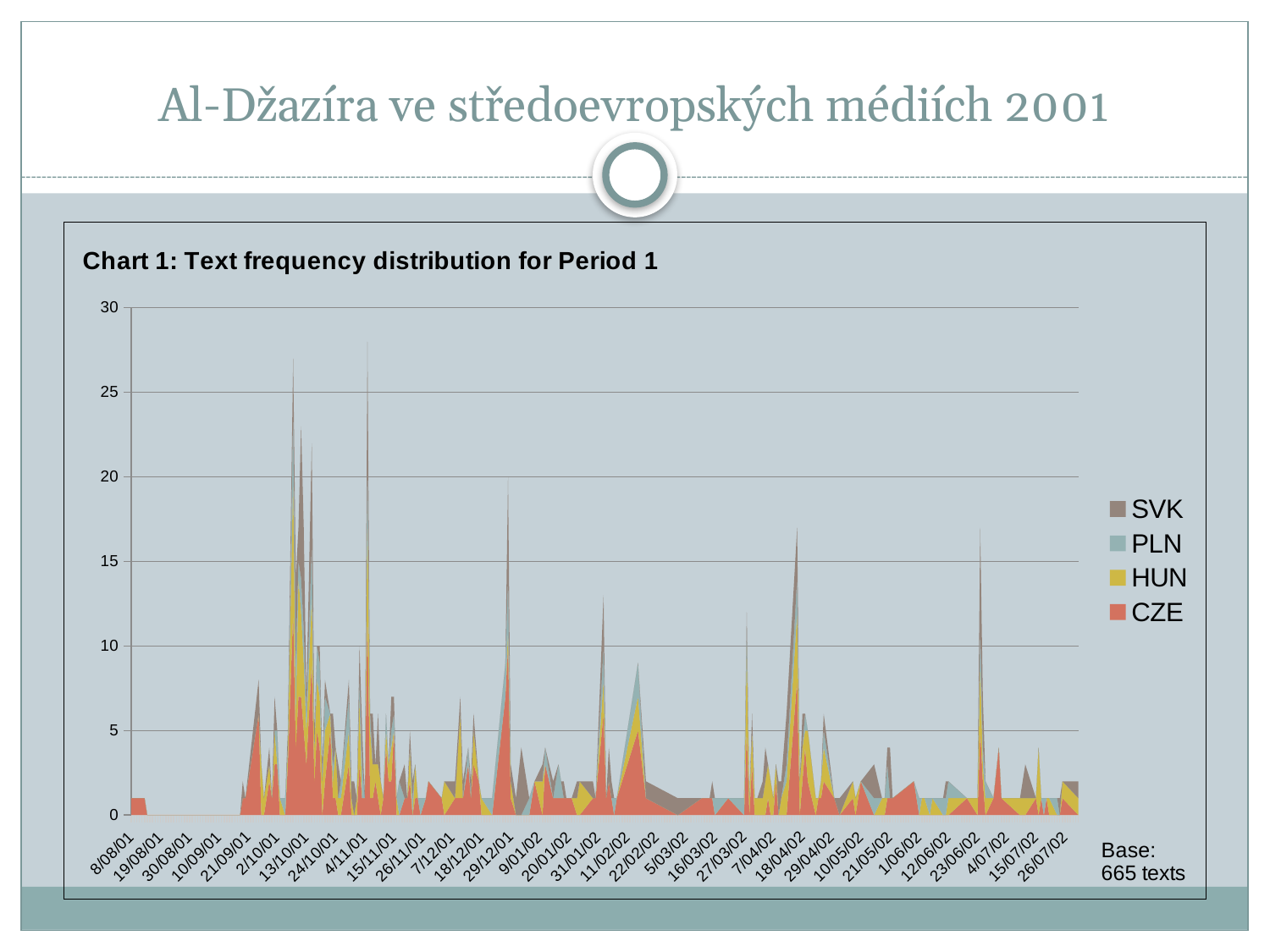

# Al-Džazíra ve středoevropských médiích 2001

### Chart: Chart 1: Text frequency distribution for Period 1

| Category | CZE | HUN | PLN | SVK |
|---|---|---|---|---|
| 37111.0 | 1.0 | 0.0 | 0.0 | 0.0 |
| 37116.0 | 1.0 | 0.0 | 0.0 | 0.0 |
| 37117.0 | 0.0 | 0.0 | 0.0 | 0.0 |
| 37152.0 | 0.0 | 0.0 | 0.0 | 0.0 |
| 37153.0 | 1.0 | 0.0 | 0.0 | 1.0 |
| 37154.0 | 1.0 | 0.0 | 0.0 | 0.0 |
| 37159.0 | 6.0 | 0.0 | 0.0 | 2.0 |
| 37160.0 | 0.0 | 3.0 | 0.0 | 0.0 |
| 37161.0 | 0.0 | 1.0 | 0.0 | 0.0 |
| 37163.0 | 2.0 | 1.0 | 0.0 | 1.0 |
| 37164.0 | 1.0 | 0.0 | 0.0 | 0.0 |
| 37165.0 | 3.0 | 2.0 | 0.0 | 2.0 |
| 37166.0 | 3.0 | 0.0 | 2.0 | 0.0 |
| 37167.0 | 0.0 | 1.0 | 0.0 | 0.0 |
| 37169.0 | 0.0 | 0.0 | 1.0 | 0.0 |
| 37170.0 | 3.0 | 1.0 | 0.0 | 1.0 |
| 37172.0 | 12.0 | 8.0 | 4.0 | 3.0 |
| 37173.0 | 4.0 | 2.0 | 3.0 | 5.0 |
| 37174.0 | 7.0 | 7.0 | 1.0 | 2.0 |
| 37175.0 | 7.0 | 5.0 | 2.0 | 9.0 |
| 37176.0 | 5.0 | 4.0 | 2.0 | 6.0 |
| 37177.0 | 3.0 | 2.0 | 1.0 | 1.0 |
| 37179.0 | 9.0 | 4.0 | 3.0 | 6.0 |
| 37180.0 | 2.0 | 2.0 | 0.0 | 1.0 |
| 37181.0 | 5.0 | 3.0 | 2.0 | 0.0 |
| 37182.0 | 4.0 | 3.0 | 2.0 | 1.0 |
| 37183.0 | 0.0 | 2.0 | 0.0 | 1.0 |
| 37184.0 | 2.0 | 3.0 | 2.0 | 1.0 |
| 37186.0 | 5.0 | 1.0 | 0.0 | 0.0 |
| 37187.0 | 1.0 | 1.0 | 1.0 | 3.0 |
| 37188.0 | 1.0 | 3.0 | 0.0 | 0.0 |
| 37189.0 | 0.0 | 1.0 | 0.0 | 2.0 |
| 37190.0 | 0.0 | 1.0 | 1.0 | 0.0 |
| 37193.0 | 3.0 | 2.0 | 2.0 | 1.0 |
| 37194.0 | 0.0 | 1.0 | 0.0 | 1.0 |
| 37195.0 | 0.0 | 0.0 | 0.0 | 2.0 |
| 37196.0 | 0.0 | 1.0 | 0.0 | 0.0 |
| 37197.0 | 3.0 | 4.0 | 1.0 | 2.0 |
| 37198.0 | 1.0 | 0.0 | 2.0 | 2.0 |
| 37199.0 | 1.0 | 0.0 | 0.0 | 0.0 |
| 37200.0 | 12.0 | 6.0 | 3.0 | 7.0 |
| 37201.0 | 1.0 | 4.0 | 1.0 | 0.0 |
| 37202.0 | 1.0 | 2.0 | 0.0 | 3.0 |
| 37203.0 | 2.0 | 1.0 | 0.0 | 0.0 |
| 37204.0 | 1.0 | 2.0 | 0.0 | 3.0 |
| 37205.0 | 0.0 | 2.0 | 0.0 | 0.0 |
| 37206.0 | 1.0 | 0.0 | 0.0 | 0.0 |
| 37207.0 | 4.0 | 1.0 | 1.0 | 0.0 |
| 37208.0 | 2.0 | 1.0 | 0.0 | 0.0 |
| 37209.0 | 2.0 | 2.0 | 1.0 | 2.0 |
| 37210.0 | 5.0 | 0.0 | 1.0 | 1.0 |
| 37211.0 | 0.0 | 1.0 | 0.0 | 0.0 |
| 37212.0 | 0.0 | 0.0 | 2.0 | 0.0 |
| 37214.0 | 1.0 | 0.0 | 0.0 | 2.0 |
| 37215.0 | 1.0 | 0.0 | 0.0 | 0.0 |
| 37216.0 | 2.0 | 2.0 | 0.0 | 1.0 |
| 37217.0 | 0.0 | 0.0 | 1.0 | 1.0 |
| 37218.0 | 1.0 | 2.0 | 0.0 | 0.0 |
| 37219.0 | 1.0 | 0.0 | 0.0 | 0.0 |
| 37220.0 | 0.0 | 0.0 | 1.0 | 0.0 |
| 37222.0 | 1.0 | 0.0 | 0.0 | 0.0 |
| 37223.0 | 2.0 | 0.0 | 0.0 | 0.0 |
| 37228.0 | 1.0 | 0.0 | 0.0 | 0.0 |
| 37229.0 | 0.0 | 2.0 | 0.0 | 0.0 |
| 37233.0 | 1.0 | 0.0 | 0.0 | 1.0 |
| 37235.0 | 1.0 | 5.0 | 0.0 | 1.0 |
| 37236.0 | 1.0 | 0.0 | 0.0 | 1.0 |
| 37238.0 | 3.0 | 0.0 | 1.0 | 0.0 |
| 37239.0 | 1.0 | 0.0 | 0.0 | 1.0 |
| 37240.0 | 3.0 | 2.0 | 0.0 | 1.0 |
| 37242.0 | 2.0 | 0.0 | 0.0 | 0.0 |
| 37243.0 | 0.0 | 1.0 | 0.0 | 0.0 |
| 37247.0 | 0.0 | 0.0 | 1.0 | 0.0 |
| 37252.0 | 7.0 | 0.0 | 2.0 | 0.0 |
| 37253.0 | 10.0 | 1.0 | 3.0 | 6.0 |
| 37254.0 | 1.0 | 1.0 | 0.0 | 1.0 |
| 37256.0 | 0.0 | 0.0 | 0.0 | 1.0 |
| 37258.0 | 0.0 | 0.0 | 0.0 | 4.0 |
| 37261.0 | 0.0 | 0.0 | 1.0 | 0.0 |
| 37263.0 | 2.0 | 0.0 | 0.0 | 0.0 |
| 37266.0 | 0.0 | 2.0 | 0.0 | 1.0 |
| 37267.0 | 3.0 | 0.0 | 1.0 | 0.0 |
| 37270.0 | 1.0 | 0.0 | 0.0 | 1.0 |
| 37272.0 | 1.0 | 0.0 | 2.0 | 0.0 |
| 37273.0 | 1.0 | 0.0 | 1.0 | 0.0 |
| 37274.0 | 1.0 | 0.0 | 0.0 | 1.0 |
| 37275.0 | 1.0 | 0.0 | 0.0 | 0.0 |
| 37277.0 | 1.0 | 0.0 | 0.0 | 0.0 |
| 37279.0 | 0.0 | 1.0 | 0.0 | 1.0 |
| 37280.0 | 0.0 | 2.0 | 0.0 | 0.0 |
| 37285.0 | 1.0 | 0.0 | 0.0 | 1.0 |
| 37286.0 | 1.0 | 0.0 | 0.0 | 0.0 |
| 37289.0 | 6.0 | 2.0 | 2.0 | 3.0 |
| 37290.0 | 1.0 | 0.0 | 0.0 | 0.0 |
| 37291.0 | 2.0 | 0.0 | 0.0 | 2.0 |
| 37292.0 | 1.0 | 0.0 | 0.0 | 1.0 |
| 37293.0 | 0.0 | 0.0 | 1.0 | 0.0 |
| 37294.0 | 1.0 | 0.0 | 0.0 | 0.0 |
| 37302.0 | 5.0 | 2.0 | 2.0 | 0.0 |
| 37305.0 | 1.0 | 0.0 | 0.0 | 1.0 |
| 37317.0 | 0.0 | 0.0 | 0.0 | 1.0 |
| 37326.0 | 1.0 | 0.0 | 0.0 | 0.0 |
| 37329.0 | 1.0 | 0.0 | 0.0 | 0.0 |
| 37330.0 | 1.0 | 0.0 | 0.0 | 1.0 |
| 37331.0 | 0.0 | 0.0 | 1.0 | 0.0 |
| 37336.0 | 1.0 | 0.0 | 0.0 | 0.0 |
| 37342.0 | 0.0 | 0.0 | 1.0 | 0.0 |
| 37343.0 | 5.0 | 5.0 | 1.0 | 1.0 |
| 37344.0 | 0.0 | 1.0 | 0.0 | 0.0 |
| 37345.0 | 3.0 | 2.0 | 0.0 | 1.0 |
| 37346.0 | 0.0 | 1.0 | 0.0 | 0.0 |
| 37347.0 | 0.0 | 1.0 | 0.0 | 0.0 |
| 37349.0 | 0.0 | 1.0 | 0.0 | 1.0 |
| 37350.0 | 0.0 | 2.0 | 0.0 | 2.0 |
| 37351.0 | 1.0 | 2.0 | 0.0 | 0.0 |
| 37352.0 | 0.0 | 2.0 | 0.0 | 0.0 |
| 37353.0 | 0.0 | 1.0 | 0.0 | 0.0 |
| 37354.0 | 2.0 | 1.0 | 0.0 | 0.0 |
| 37355.0 | 0.0 | 0.0 | 0.0 | 2.0 |
| 37356.0 | 0.0 | 1.0 | 0.0 | 1.0 |
| 37358.0 | 0.0 | 2.0 | 1.0 | 3.0 |
| 37362.0 | 8.0 | 4.0 | 2.0 | 3.0 |
| 37363.0 | 0.0 | 2.0 | 0.0 | 0.0 |
| 37364.0 | 2.0 | 2.0 | 0.0 | 2.0 |
| 37365.0 | 4.0 | 1.0 | 1.0 | 0.0 |
| 37366.0 | 2.0 | 3.0 | 0.0 | 0.0 |
| 37369.0 | 0.0 | 1.0 | 0.0 | 0.0 |
| 37370.0 | 1.0 | 0.0 | 0.0 | 0.0 |
| 37371.0 | 1.0 | 1.0 | 0.0 | 0.0 |
| 37372.0 | 2.0 | 2.0 | 1.0 | 1.0 |
| 37376.0 | 1.0 | 0.0 | 0.0 | 0.0 |
| 37378.0 | 0.0 | 0.0 | 0.0 | 1.0 |
| 37383.0 | 1.0 | 1.0 | 0.0 | 0.0 |
| 37384.0 | 0.0 | 1.0 | 0.0 | 0.0 |
| 37386.0 | 2.0 | 0.0 | 0.0 | 0.0 |
| 37391.0 | 0.0 | 0.0 | 1.0 | 2.0 |
| 37394.0 | 0.0 | 1.0 | 0.0 | 0.0 |
| 37395.0 | 0.0 | 1.0 | 0.0 | 0.0 |
| 37396.0 | 1.0 | 0.0 | 2.0 | 1.0 |
| 37397.0 | 1.0 | 0.0 | 0.0 | 3.0 |
| 37398.0 | 1.0 | 0.0 | 0.0 | 0.0 |
| 37406.0 | 2.0 | 0.0 | 0.0 | 0.0 |
| 37408.0 | 0.0 | 0.0 | 1.0 | 0.0 |
| 37409.0 | 0.0 | 1.0 | 0.0 | 0.0 |
| 37410.0 | 0.0 | 1.0 | 0.0 | 0.0 |
| 37412.0 | 0.0 | 0.0 | 1.0 | 0.0 |
| 37413.0 | 0.0 | 1.0 | 0.0 | 0.0 |
| 37417.0 | 0.0 | 0.0 | 1.0 | 0.0 |
| 37418.0 | 0.0 | 0.0 | 1.0 | 1.0 |
| 37419.0 | 0.0 | 1.0 | 1.0 | 0.0 |
| 37426.0 | 1.0 | 0.0 | 0.0 | 0.0 |
| 37430.0 | 0.0 | 1.0 | 0.0 | 0.0 |
| 37431.0 | 5.0 | 4.0 | 2.0 | 6.0 |
| 37432.0 | 2.0 | 1.0 | 1.0 | 3.0 |
| 37433.0 | 0.0 | 1.0 | 1.0 | 0.0 |
| 37436.0 | 1.0 | 0.0 | 0.0 | 0.0 |
| 37438.0 | 4.0 | 0.0 | 0.0 | 0.0 |
| 37439.0 | 1.0 | 0.0 | 0.0 | 0.0 |
| 37446.0 | 0.0 | 1.0 | 0.0 | 0.0 |
| 37448.0 | 0.0 | 1.0 | 0.0 | 2.0 |
| 37452.0 | 1.0 | 0.0 | 0.0 | 0.0 |
| 37453.0 | 0.0 | 4.0 | 0.0 | 0.0 |
| 37454.0 | 1.0 | 0.0 | 0.0 | 0.0 |
| 37455.0 | 0.0 | 0.0 | 1.0 | 0.0 |
| 37456.0 | 1.0 | 0.0 | 0.0 | 0.0 |
| 37457.0 | 0.0 | 1.0 | 0.0 | 0.0 |
| 37460.0 | 0.0 | 0.0 | 1.0 | 0.0 |
| 37461.0 | 0.0 | 0.0 | 0.0 | 1.0 |
| 37462.0 | 1.0 | 1.0 | 0.0 | 0.0 |
| 37468.0 | 0.0 | 1.0 | 0.0 | 1.0 |